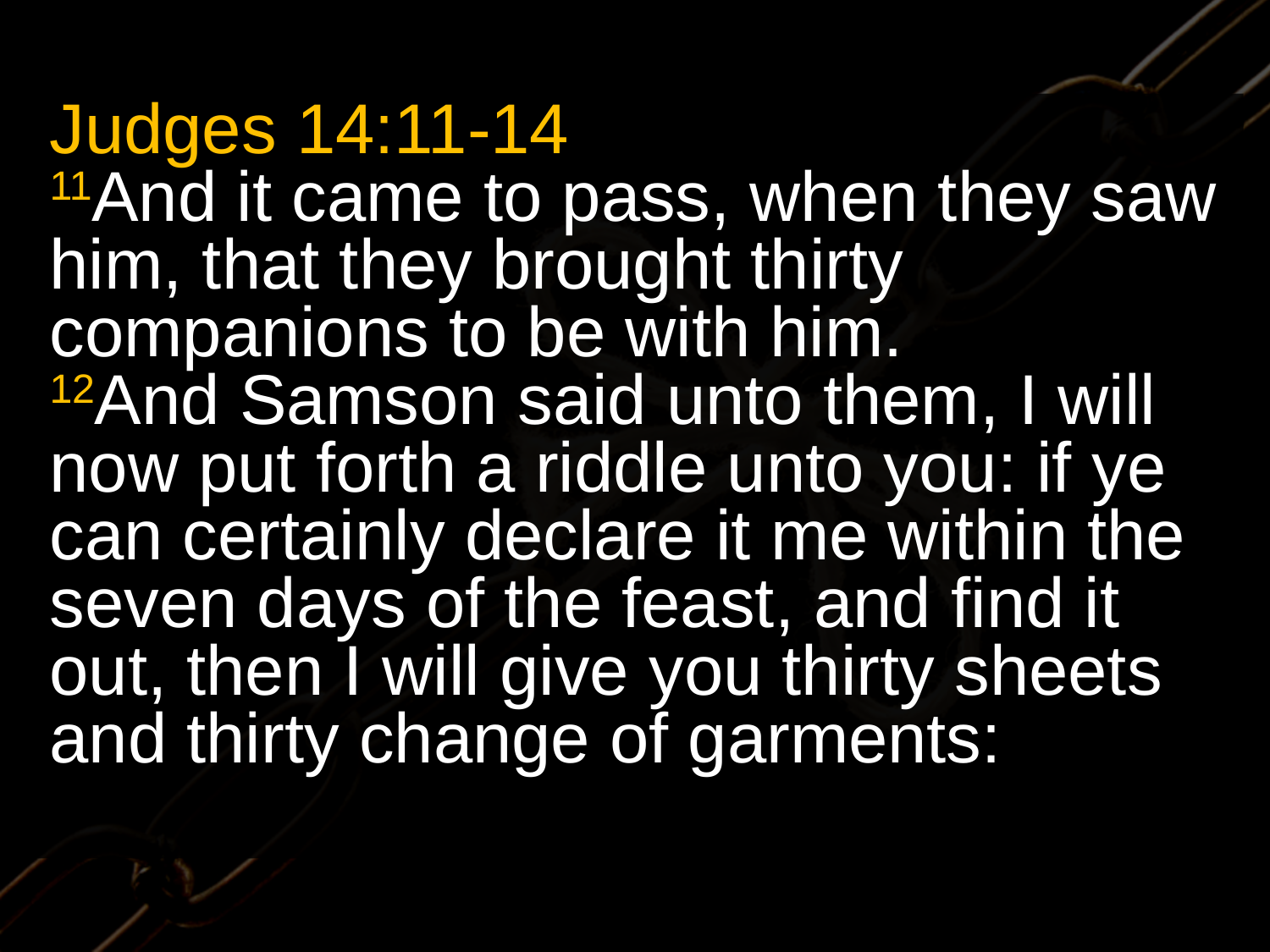

Judges 14:11-14
11And it came to pass, when they saw him, that they brought thirty companions to be with him.
12And Samson said unto them, I will now put forth a riddle unto you: if ye can certainly declare it me within the seven days of the feast, and find it out, then I will give you thirty sheets and thirty change of garments: